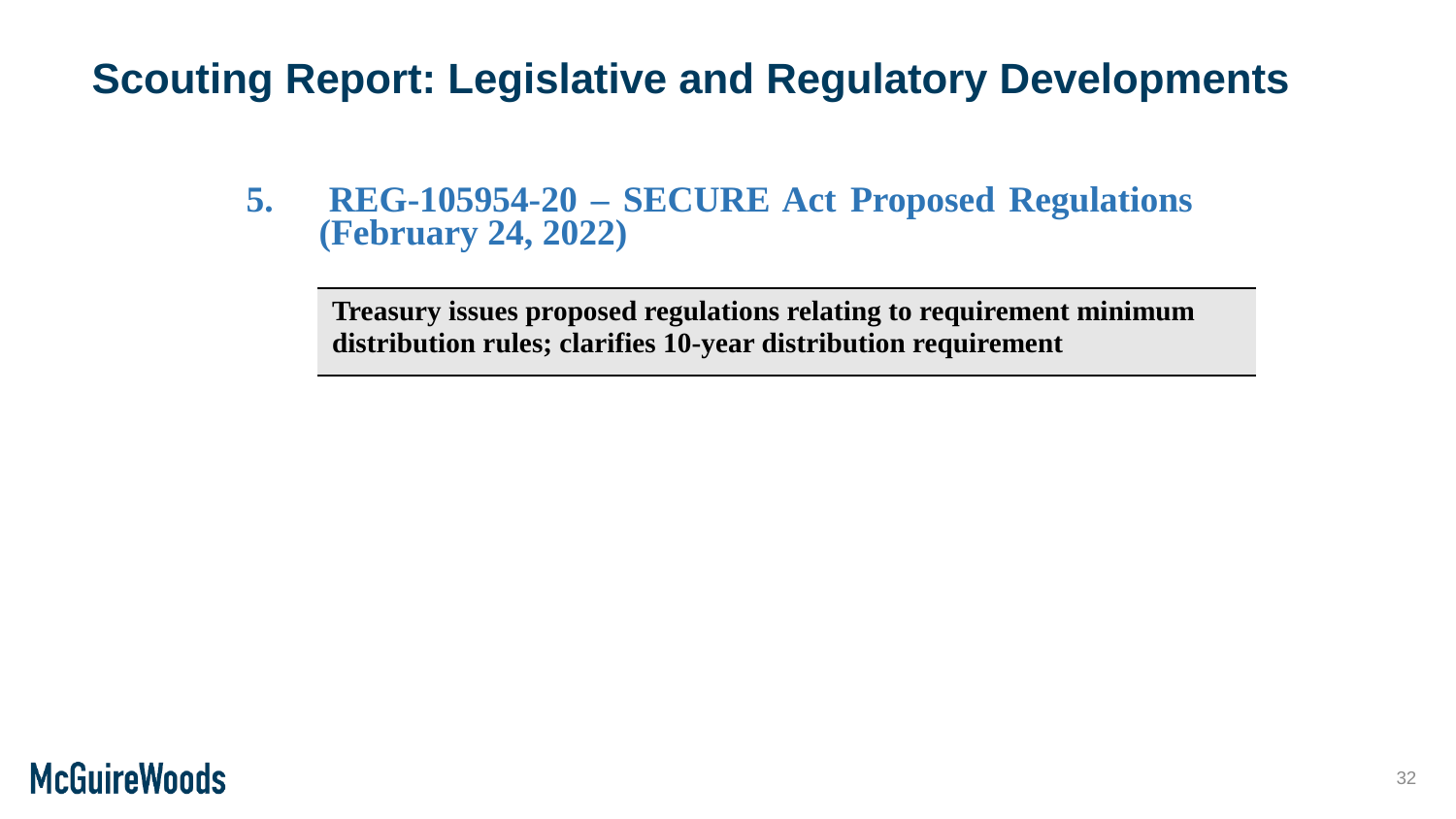

# Scouting Report: Legislative and Regulatory Developments
5.    REG-105954-20 – SECURE Act Proposed Regulations 	(February 24, 2022)

| Treasury issues proposed regulations relating to requirement minimum distribution rules; clarifies 10-year distribution requirement |
| --- |

32